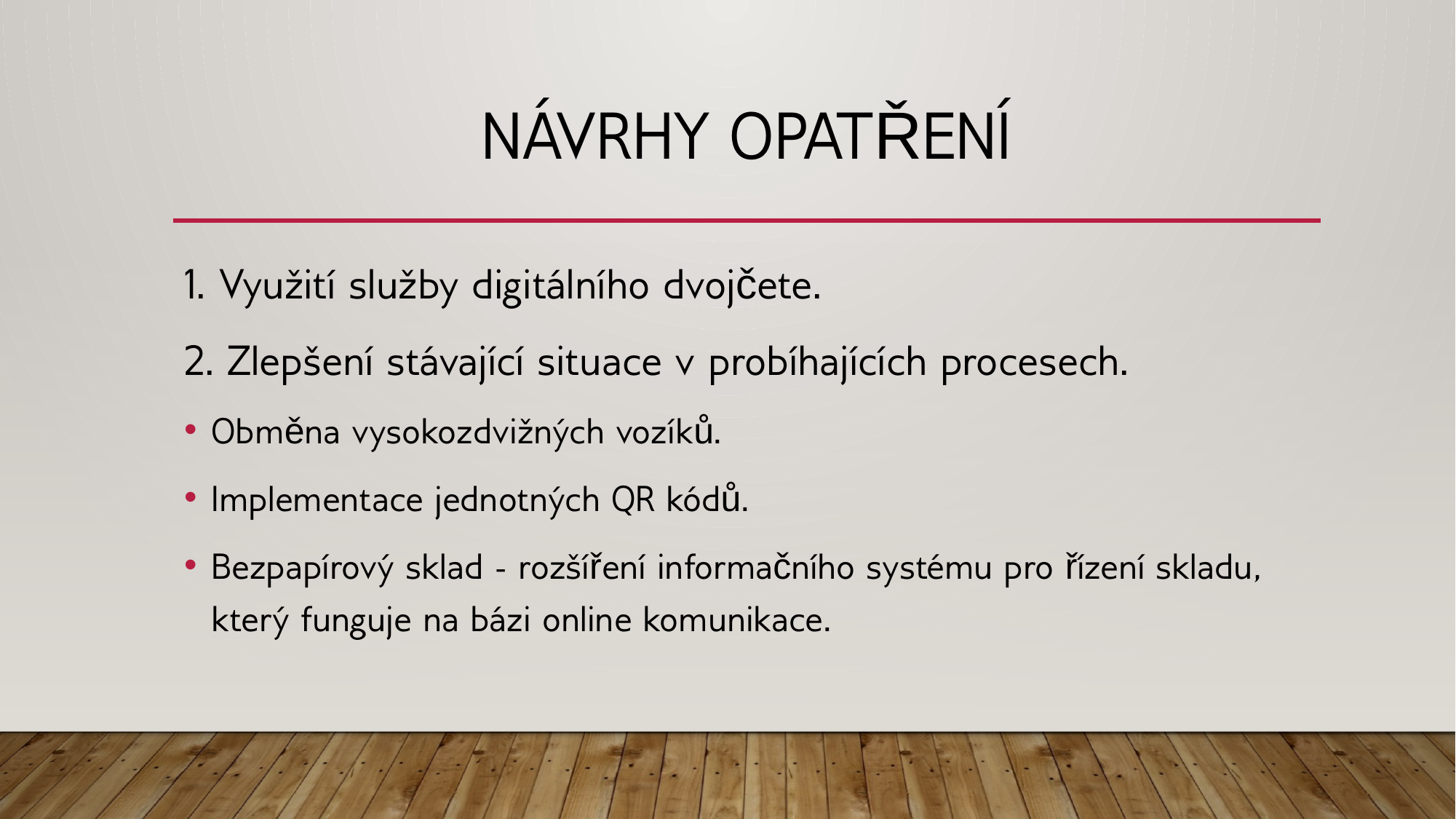

# Návrhy opatření
1. Využití služby digitálního dvojčete.
2. Zlepšení stávající situace v probíhajících procesech.
Obměna vysokozdvižných vozíků.
Implementace jednotných QR kódů.
Bezpapírový sklad - rozšíření informačního systému pro řízení skladu, který funguje na bázi online komunikace.